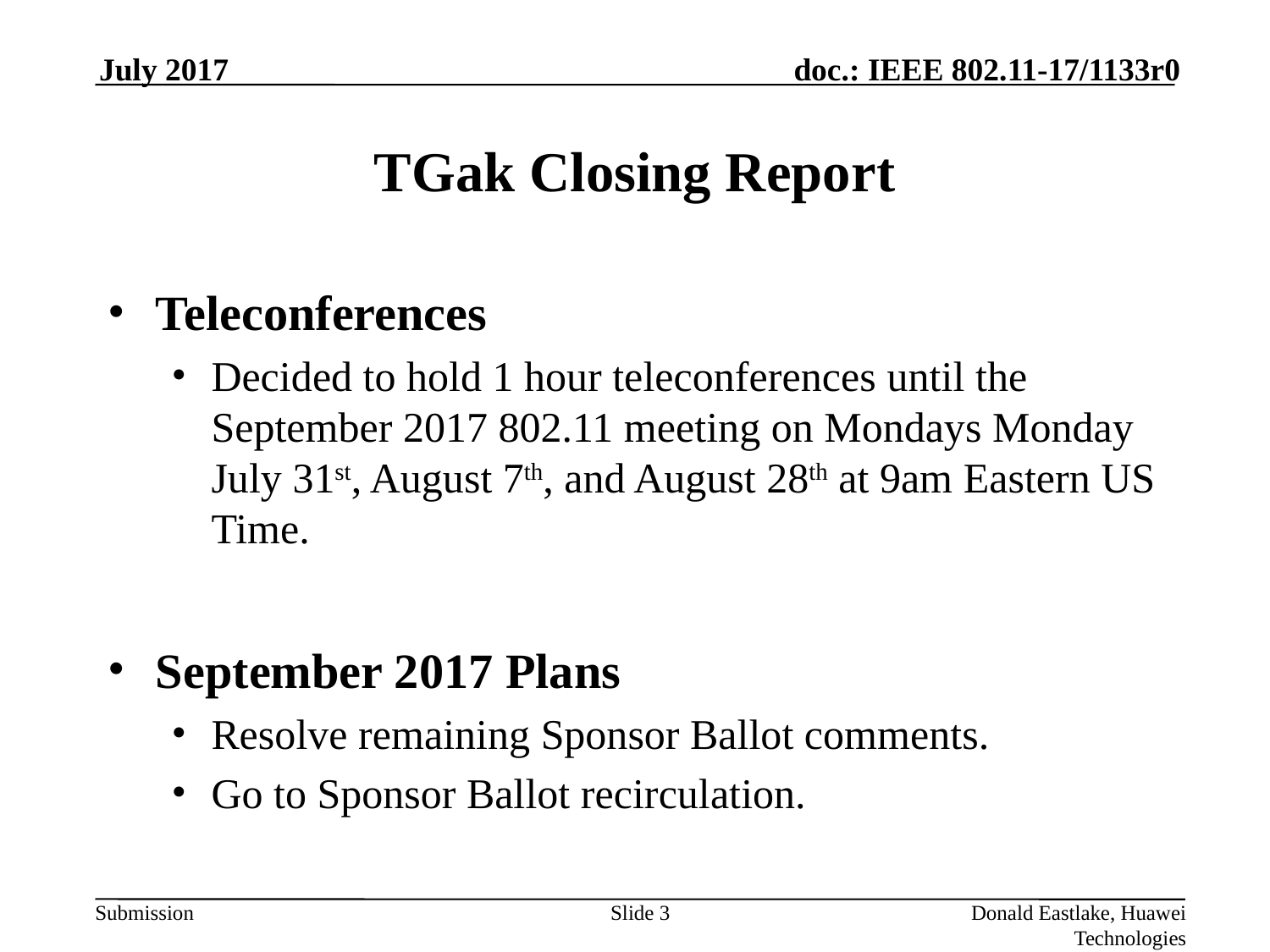

July 2017
# TGak Closing Report
Teleconferences
Decided to hold 1 hour teleconferences until the September 2017 802.11 meeting on Mondays Monday July 31st, August 7th, and August 28th at 9am Eastern US Time.

September 2017 Plans
Resolve remaining Sponsor Ballot comments.
Go to Sponsor Ballot recirculation.

Slide 3
Donald Eastlake, Huawei Technologies